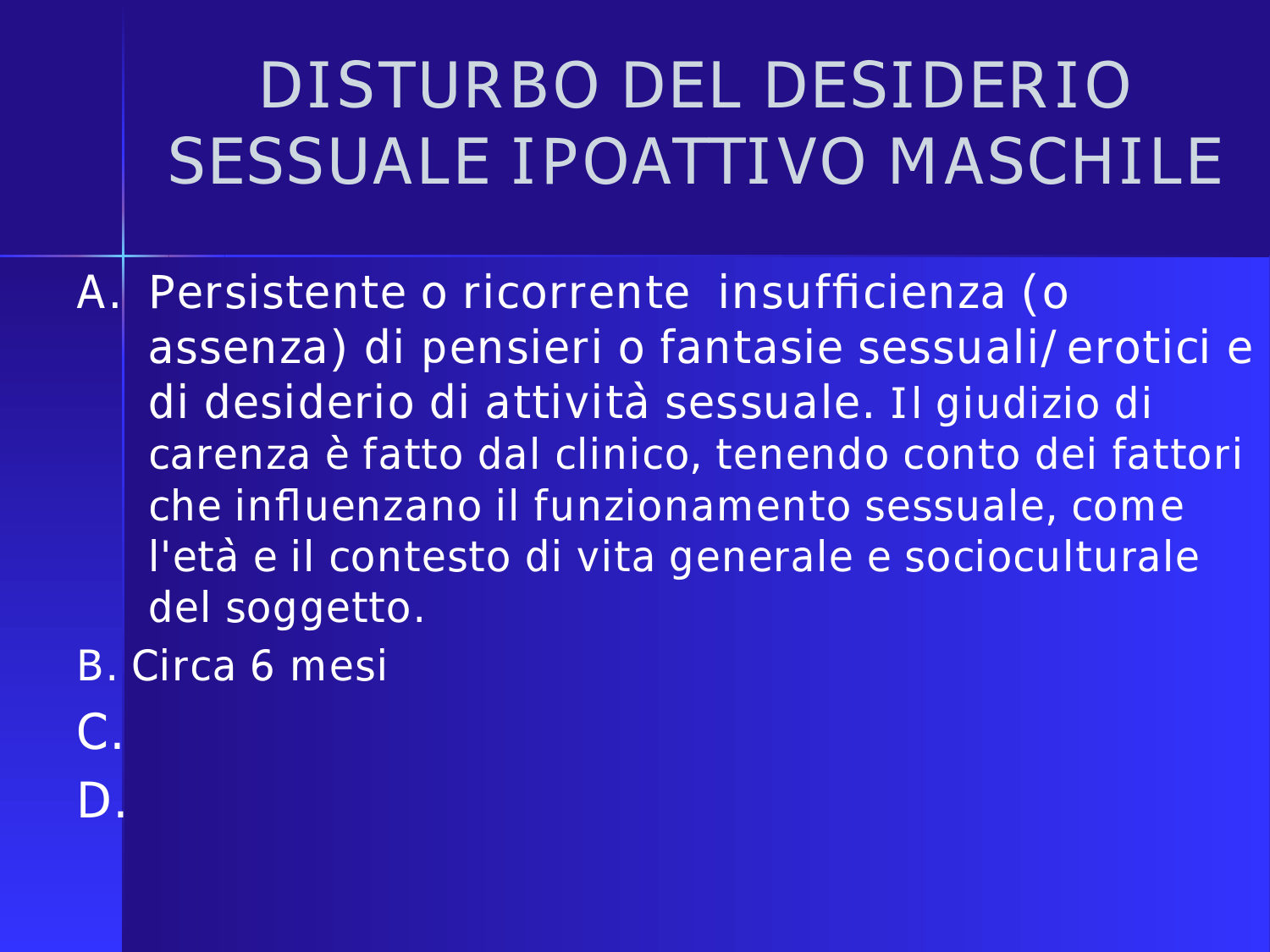

# DISTURBO DEL DESIDERIO SESSUALE IPOATTIVO MASCHILE
A.	Persistente o ricorrente  insufficienza (o assenza) di pensieri o fantasie sessuali/erotici e di desiderio di attività sessuale. Il giudizio di carenza è fatto dal clinico, tenendo conto dei fattori che influenzano il funzionamento sessuale, come l'età e il contesto di vita generale e socioculturale del soggetto.
B. Circa 6 mesi
C.
D.